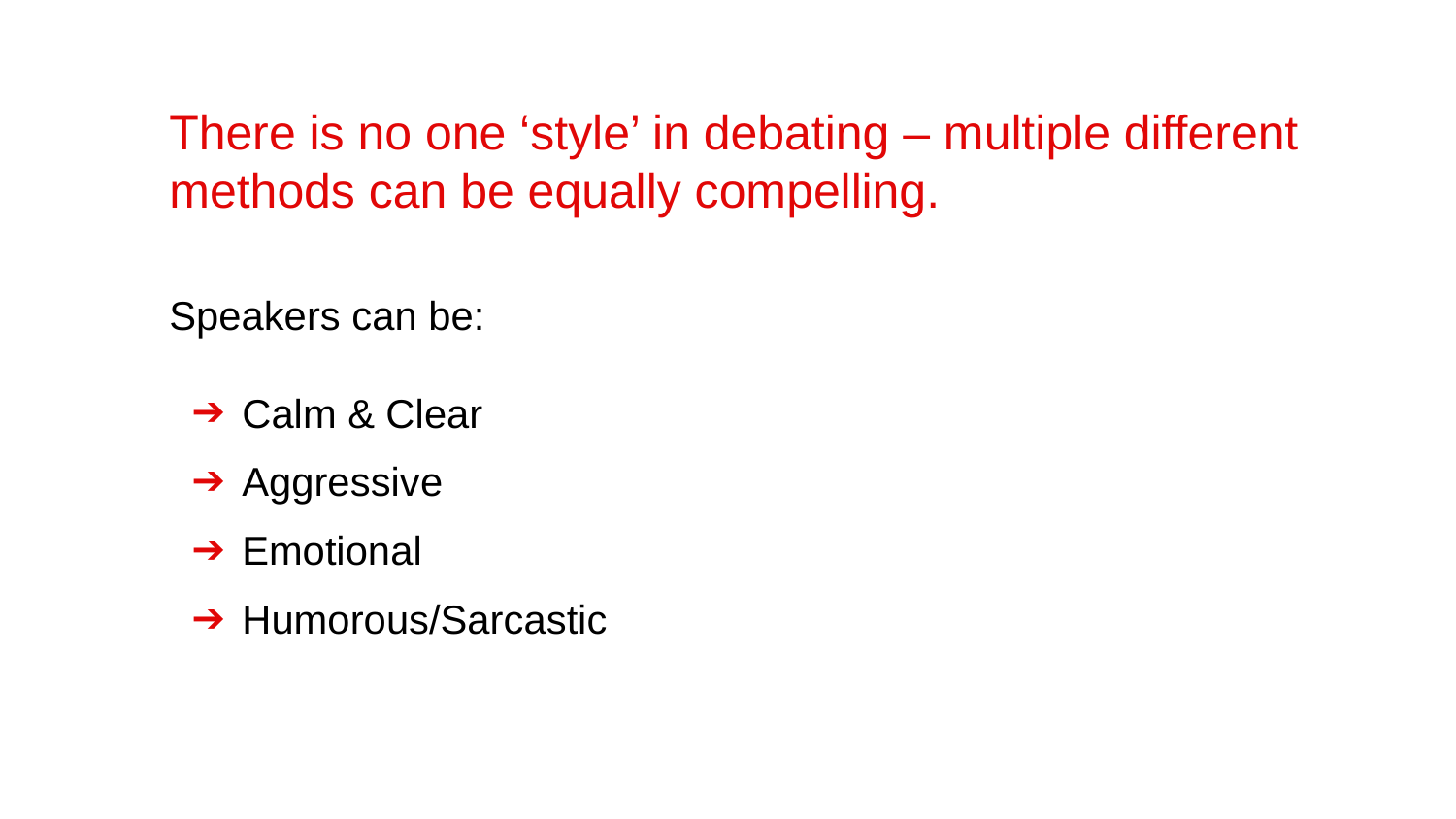

There is no one ‘style’ in debating – multiple different methods can be equally compelling.

Speakers can be:

Calm & Clear
Aggressive
Emotional
Humorous/Sarcastic